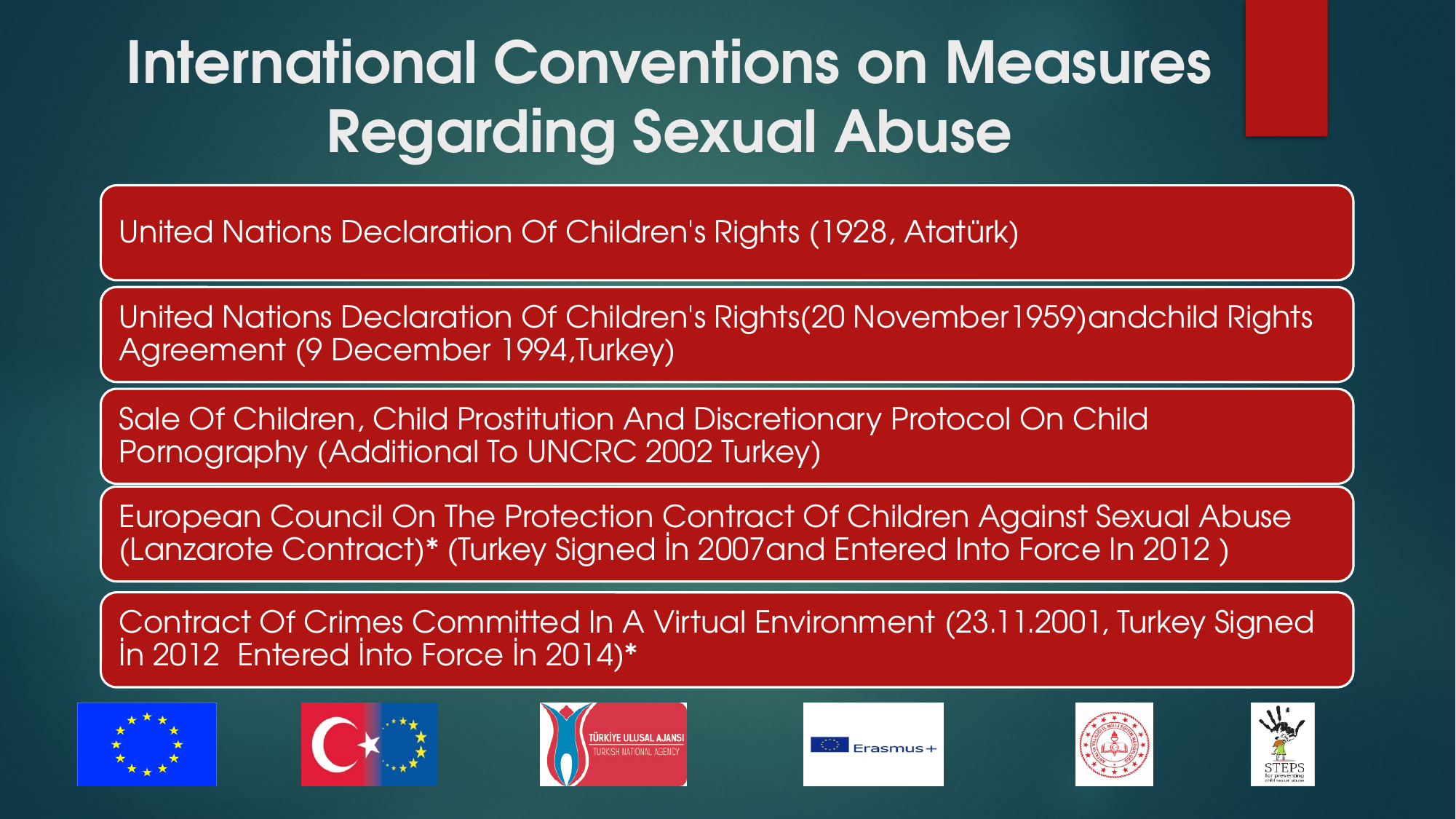

# International Conventions on Measures Regarding Sexual Abuse
United Nations Declaration Of Children's Rights (1928, Atatürk)
United Nations Declaration Of Children's Rights(20 November1959)andchild Rights Agreement (9 December 1994,Turkey)
Sale Of Children, Child Prostitution And Discretionary Protocol On Child Pornography (Additional To UNCRC 2002 Turkey)
European Council On The Protection Contract Of Children Against Sexual Abuse (Lanzarote Contract)* (Turkey Signed İn 2007and Entered Into Force In 2012 )
Contract Of Crimes Committed In A Virtual Environment (23.11.2001, Turkey Signed İn 2012  Entered İnto Force İn 2014)*